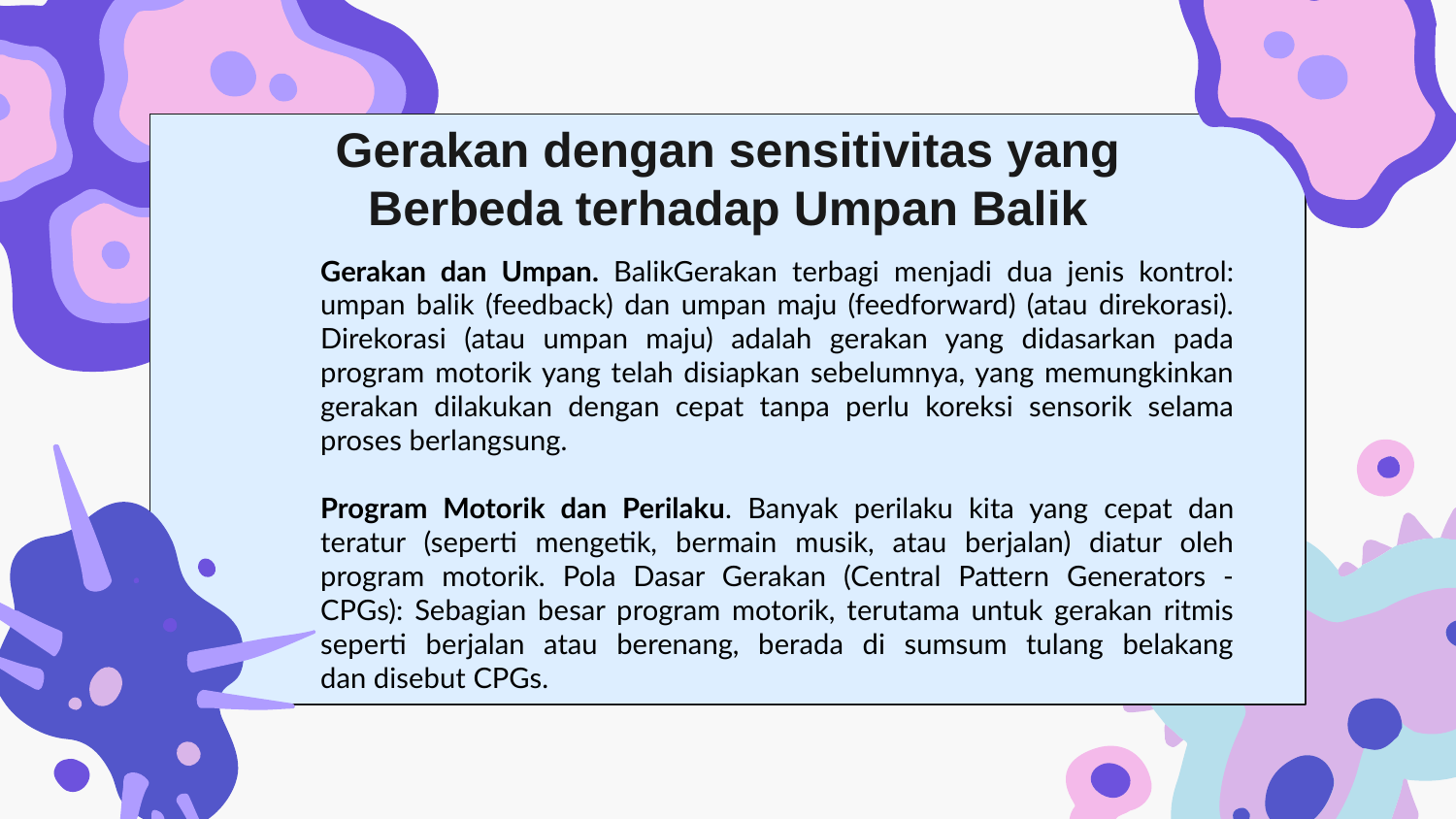

# Gerakan dengan sensitivitas yang Berbeda terhadap Umpan Balik
Gerakan dan Umpan. Balik​Gerakan terbagi menjadi dua jenis kontrol: umpan balik (feedback) dan umpan maju (feedforward) (atau direkorasi). Direkorasi (atau umpan maju) adalah gerakan yang didasarkan pada program motorik yang telah disiapkan sebelumnya, yang memungkinkan gerakan dilakukan dengan cepat tanpa perlu koreksi sensorik selama proses berlangsung.

Program Motorik dan Perilaku. ​Banyak perilaku kita yang cepat dan teratur (seperti mengetik, bermain musik, atau berjalan) diatur oleh program motorik. Pola Dasar Gerakan (Central Pattern Generators - CPGs): Sebagian besar program motorik, terutama untuk gerakan ritmis seperti berjalan atau berenang, berada di sumsum tulang belakang dan disebut CPGs.